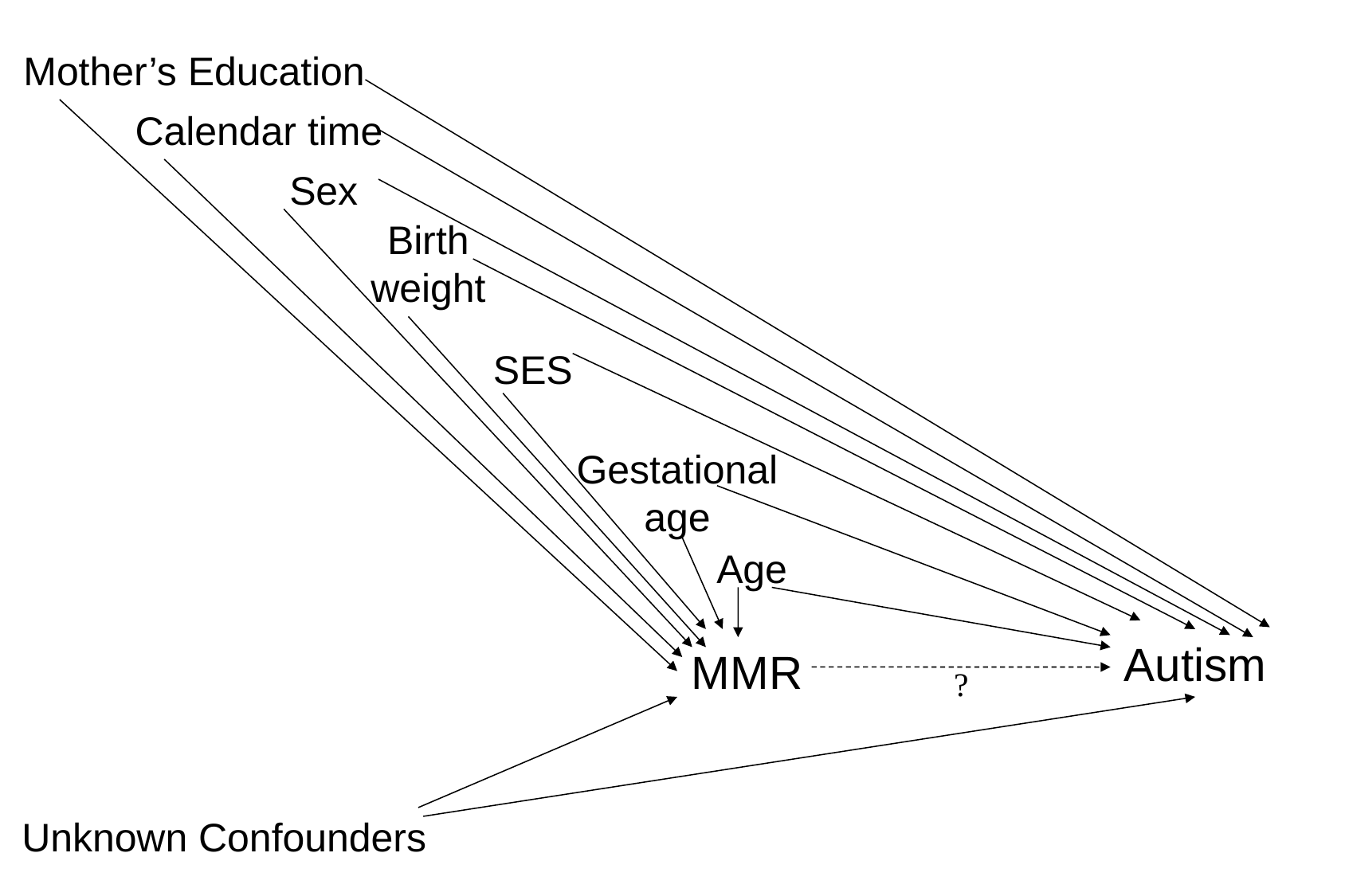

Mother’s Education

Calendar time

Sex

Birth weight

SES

Gestational age

Age

Autism
MMR
?

Unknown Confounders